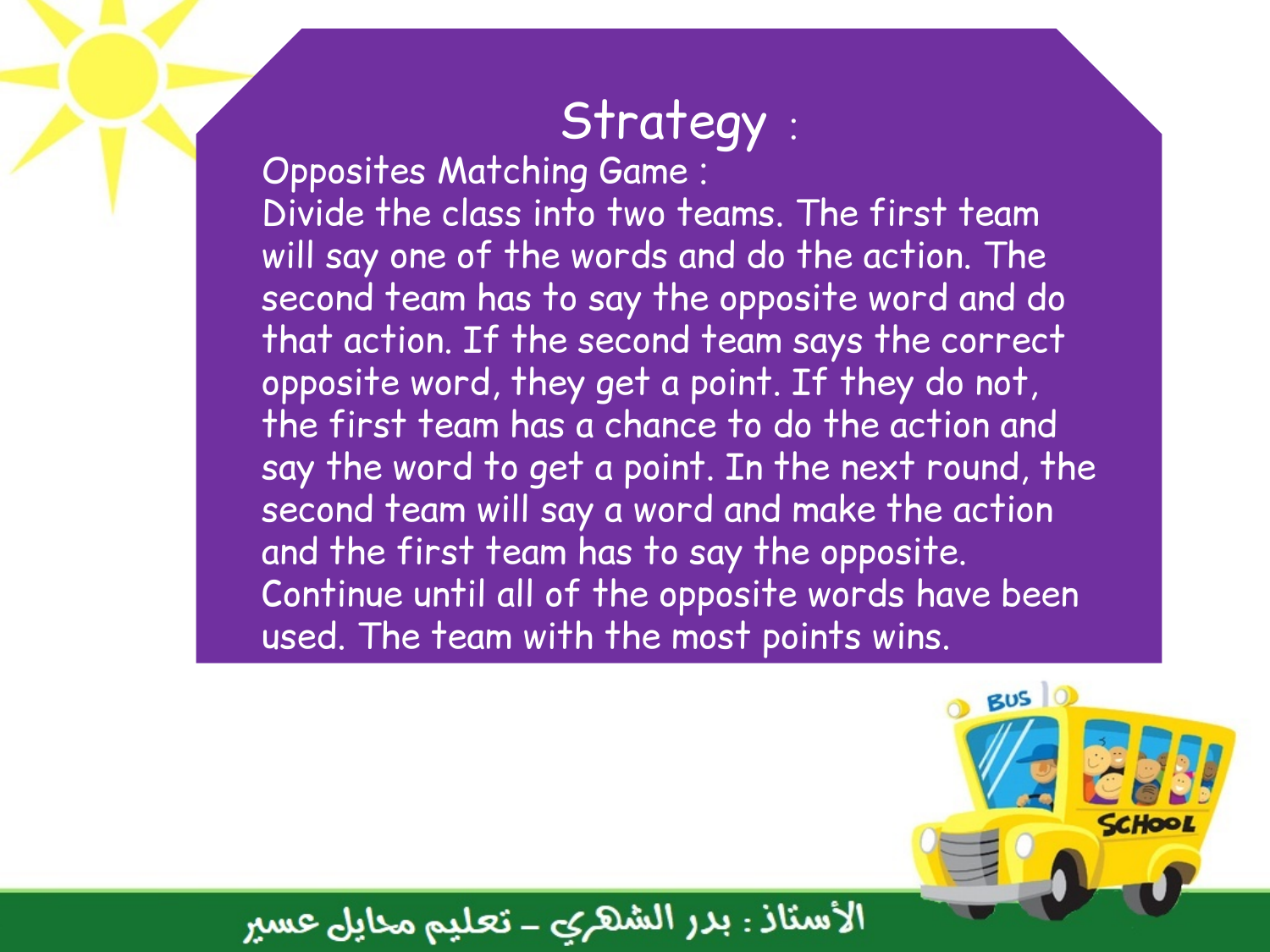

Strategy  :
Opposites Matching Game :
Divide the class into two teams. The first team will say one of the words and do the action. The second team has to say the opposite word and do that action. If the second team says the correct opposite word, they get a point. If they do not, the first team has a chance to do the action and say the word to get a point. In the next round, the second team will say a word and make the action and the first team has to say the opposite. Continue until all of the opposite words have been used. The team with the most points wins.